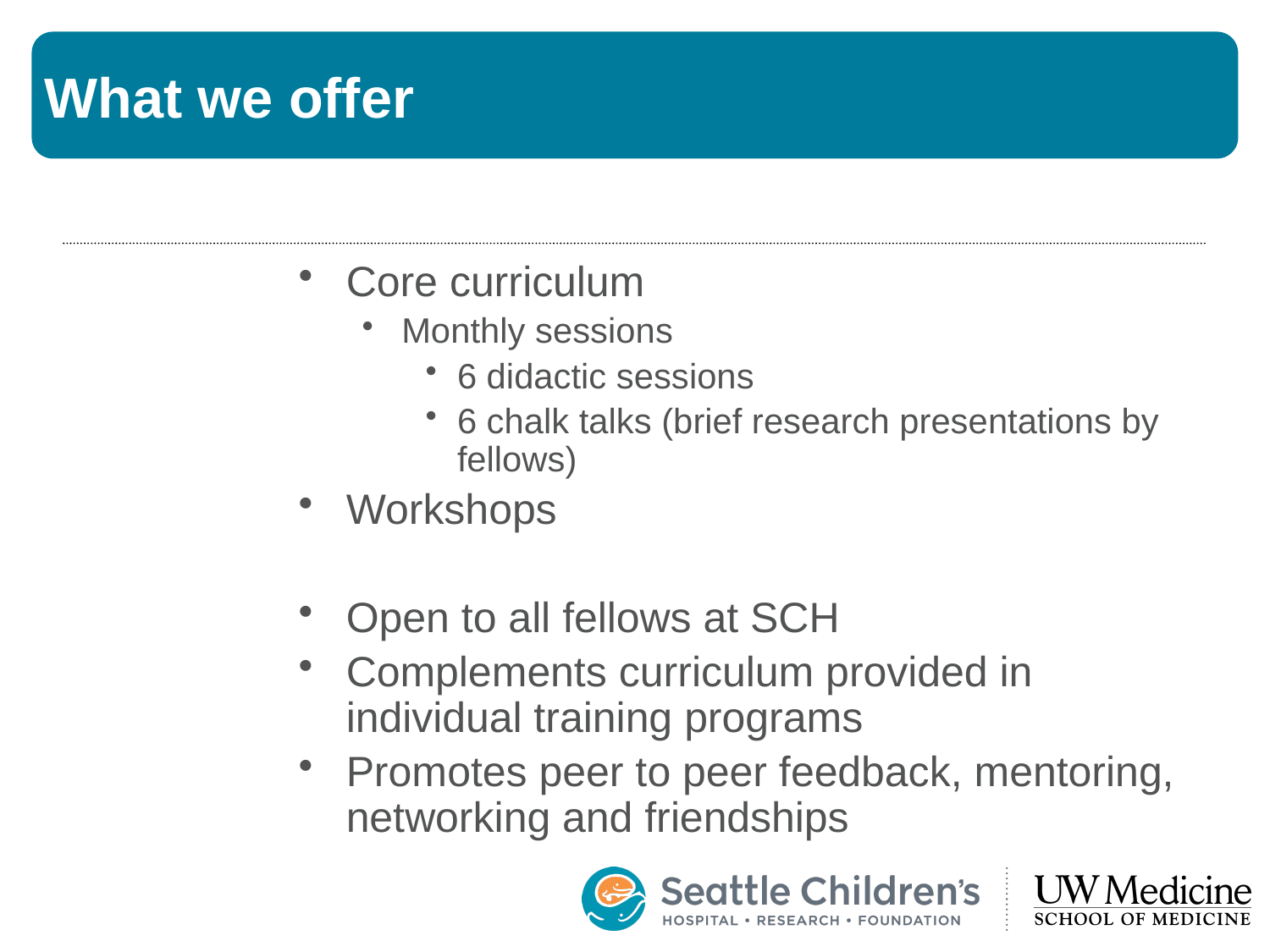

# What we offer
Core curriculum
Monthly sessions
6 didactic sessions
6 chalk talks (brief research presentations by fellows)
Workshops

Open to all fellows at SCH
Complements curriculum provided in individual training programs
Promotes peer to peer feedback, mentoring, networking and friendships